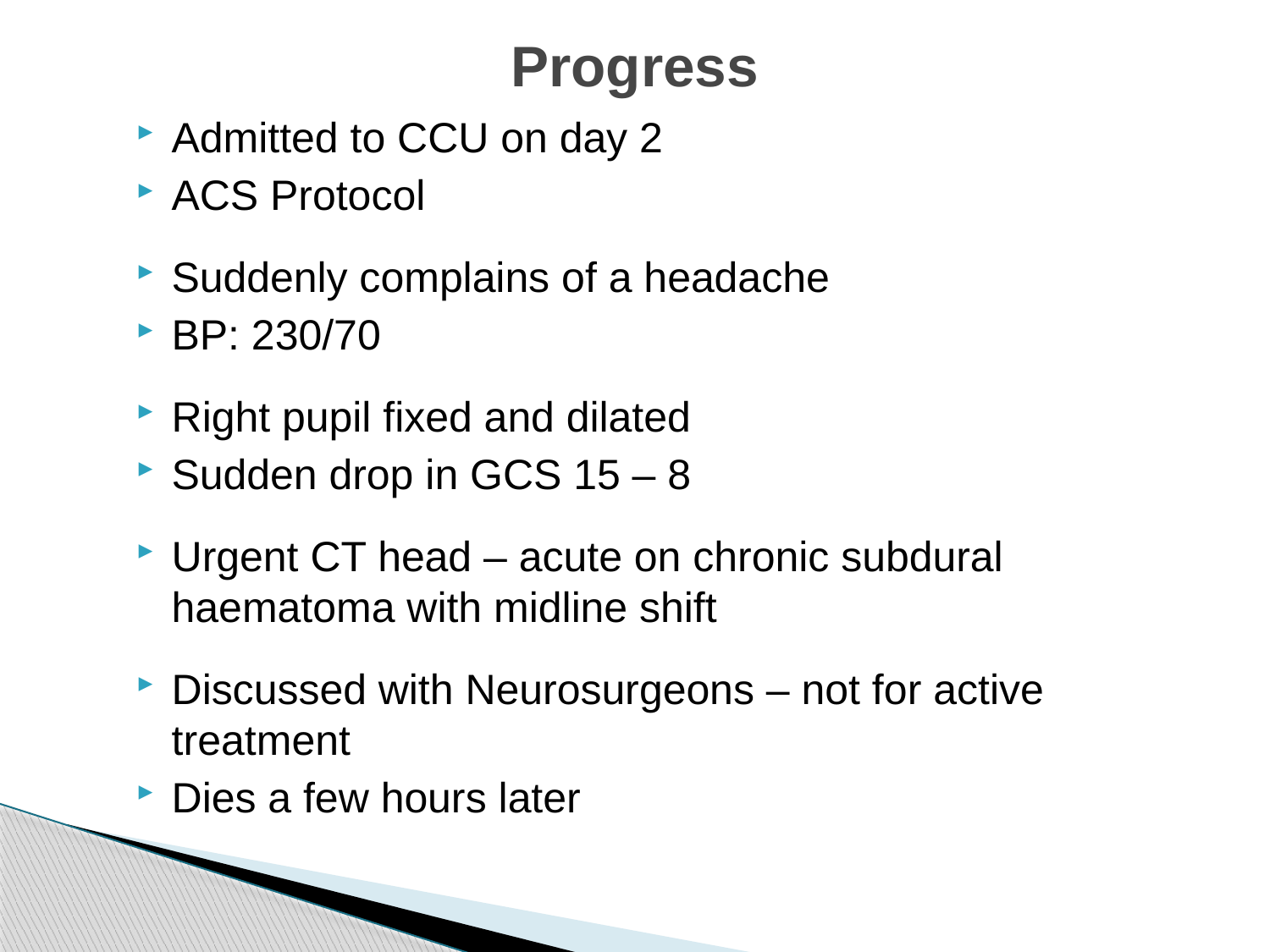

# Progress
Admitted to CCU on day 2
ACS Protocol

Suddenly complains of a headache
BP: 230/70

Right pupil fixed and dilated
Sudden drop in GCS 15 – 8

Urgent CT head – acute on chronic subdural haematoma with midline shift

Discussed with Neurosurgeons – not for active treatment
Dies a few hours later